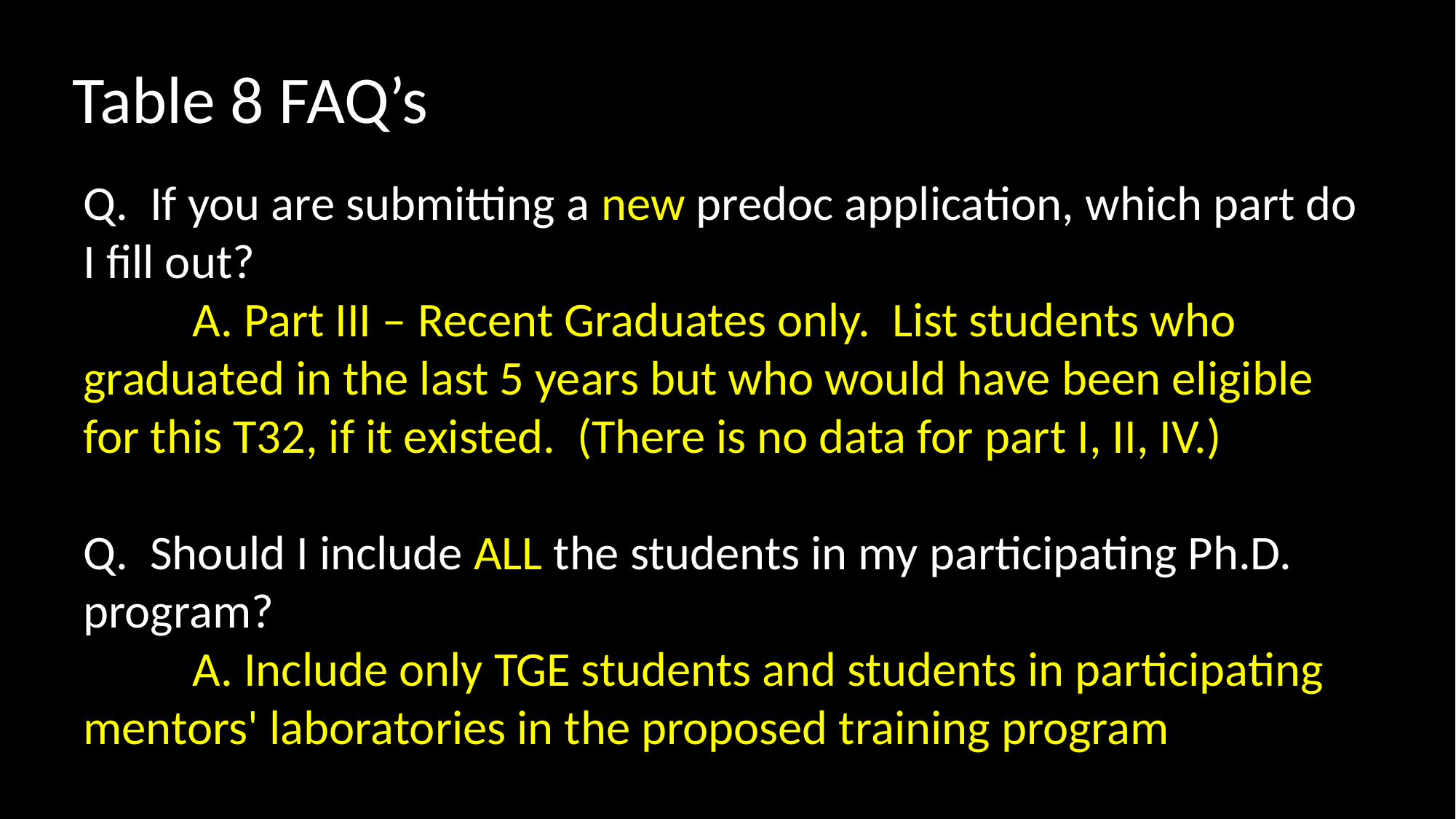

# Table 8 FAQ’s
Q.  If you are submitting a new predoc application, which part do I fill out?
	A. Part III – Recent Graduates only.  List students who graduated in the last 5 years but who would have been eligible for this T32, if it existed.  (There is no data for part I, II, IV.)

Q.  Should I include ALL the students in my participating Ph.D. program?
	A. Include only TGE students and students in participating mentors' laboratories in the proposed training program